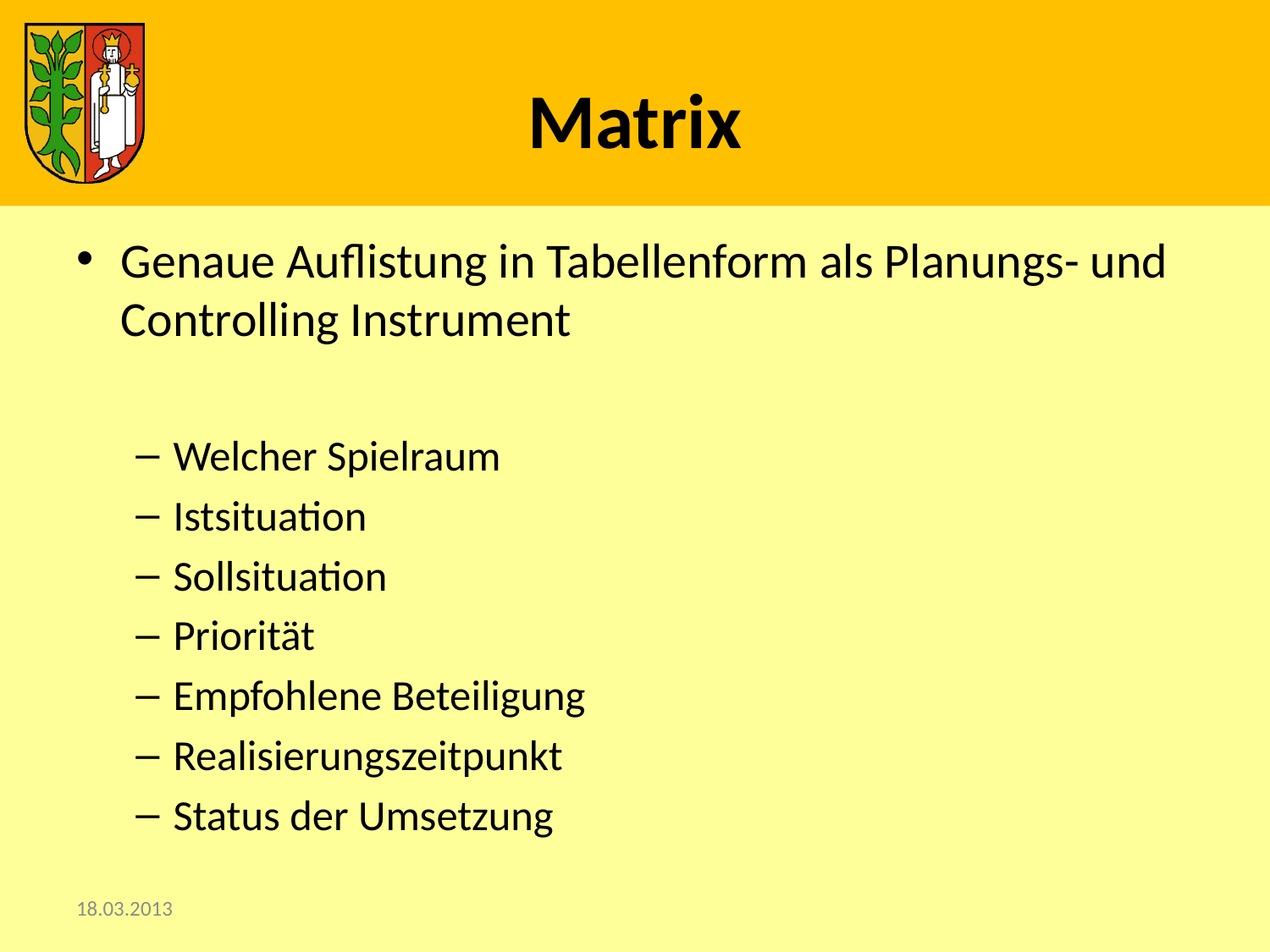

# Matrix
Genaue Auflistung in Tabellenform als Planungs- und Controlling Instrument

Welcher Spielraum
Istsituation
Sollsituation
Priorität
Empfohlene Beteiligung
Realisierungszeitpunkt
Status der Umsetzung

18.03.2013